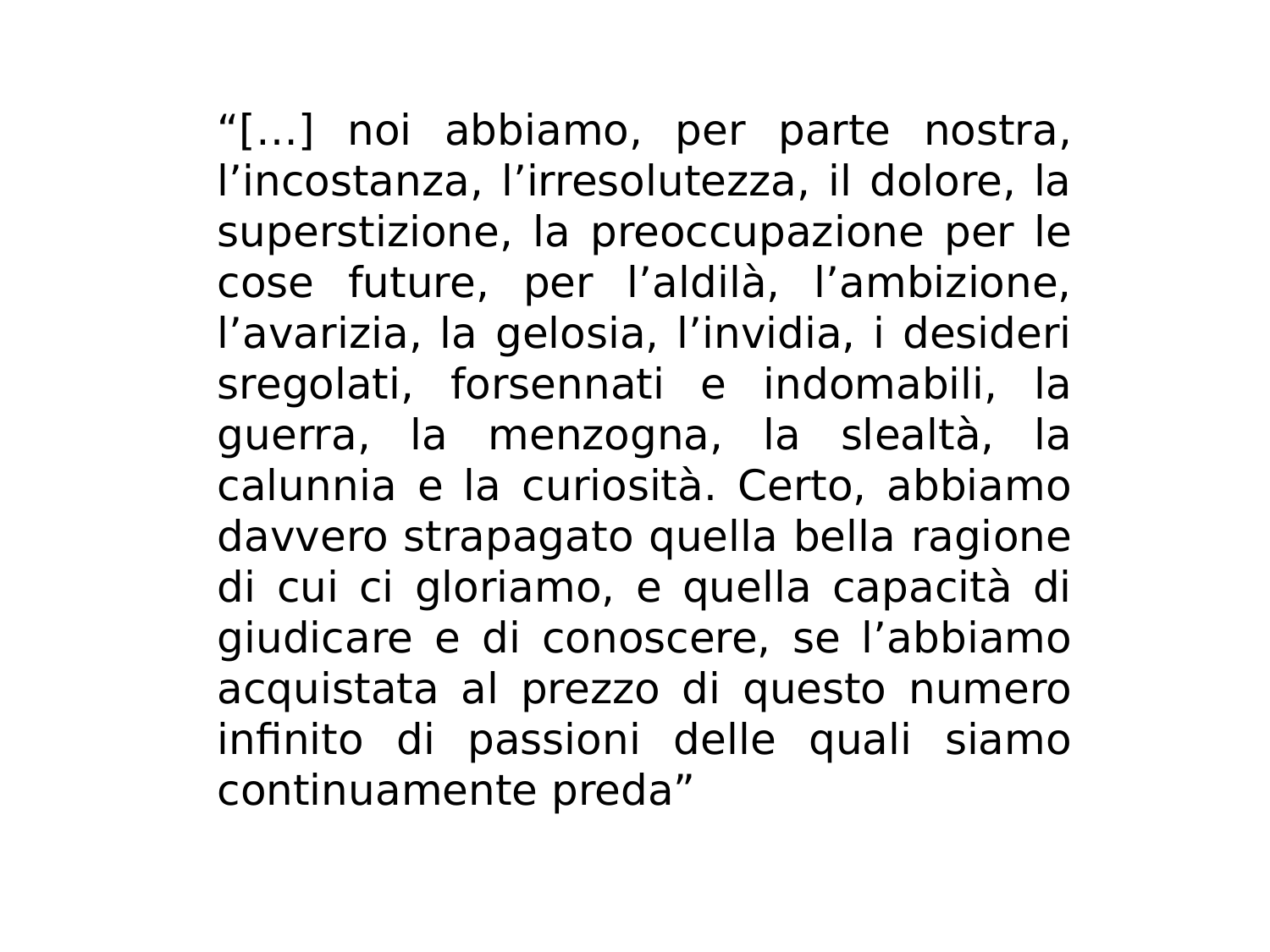

“[…] noi abbiamo, per parte nostra, l’incostanza, l’irresolutezza, il dolore, la superstizione, la preoccupazione per le cose future, per l’aldilà, l’ambizione, l’avarizia, la gelosia, l’invidia, i desideri sregolati, forsennati e indomabili, la guerra, la menzogna, la slealtà, la calunnia e la curiosità. Certo, abbiamo davvero strapagato quella bella ragione di cui ci gloriamo, e quella capacità di giudicare e di conoscere, se l’abbiamo acquistata al prezzo di questo numero infinito di passioni delle quali siamo continuamente preda”